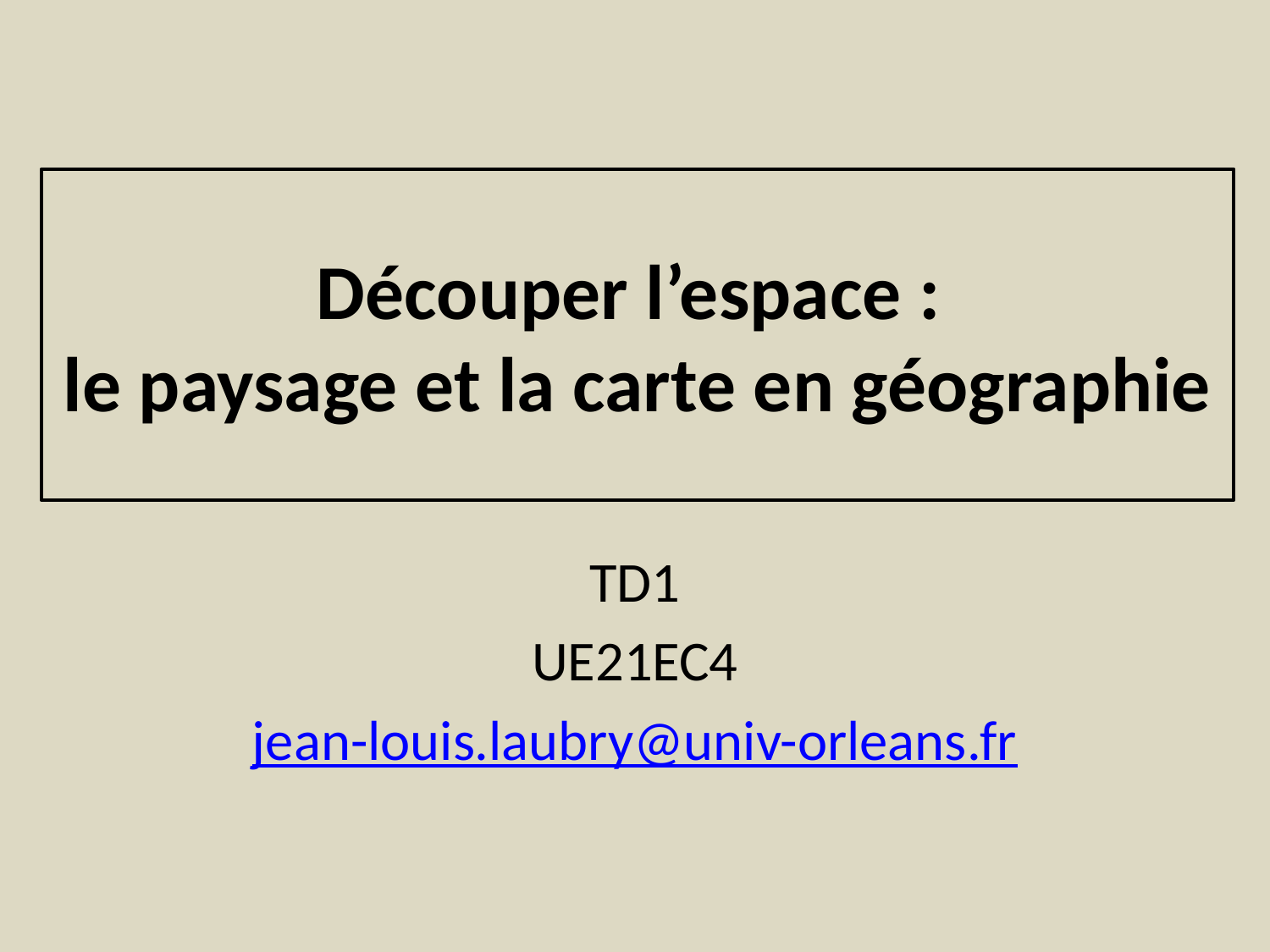

# Découper l’espace : le paysage et la carte en géographie
TD1
UE21EC4
jean-louis.laubry@univ-orleans.fr